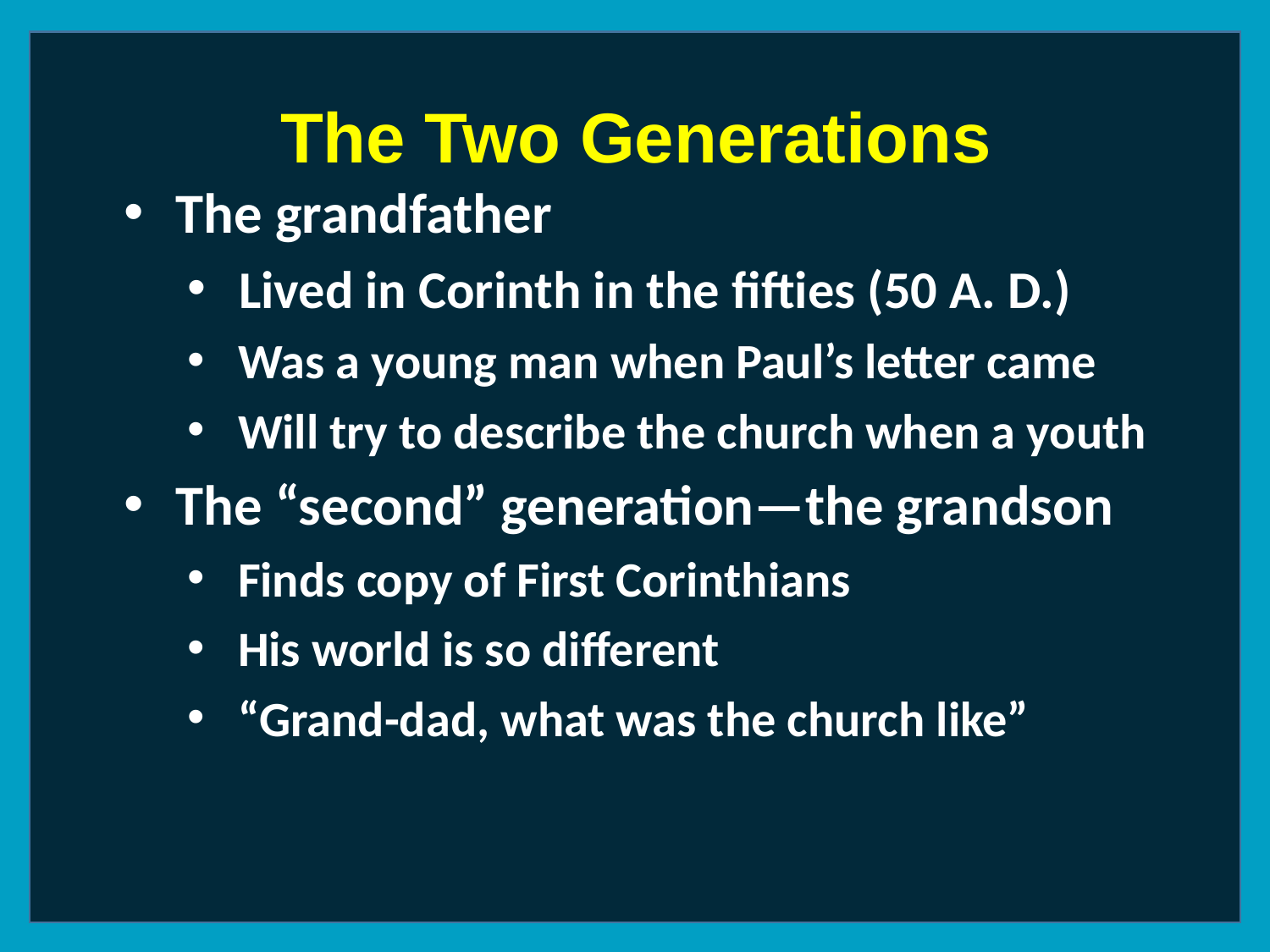

The Two Generations
 The grandfather
 Lived in Corinth in the fifties (50 A. D.)
 Was a young man when Paul’s letter came
 Will try to describe the church when a youth
 The “second” generation—the grandson
 Finds copy of First Corinthians
 His world is so different
 “Grand-dad, what was the church like”